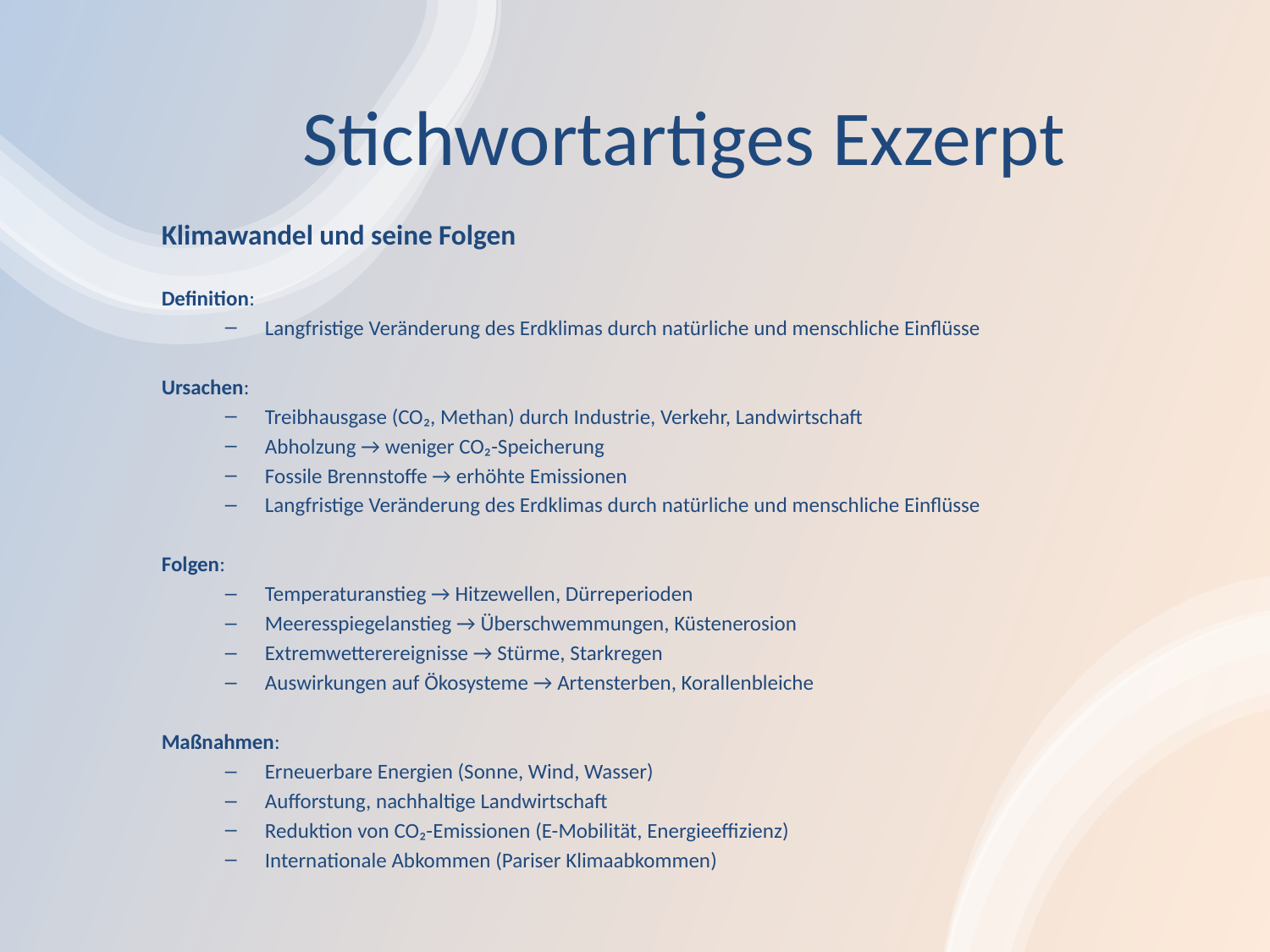

# Stichwortartiges Exzerpt
Klimawandel und seine Folgen

Definition:
Langfristige Veränderung des Erdklimas durch natürliche und menschliche Einflüsse

Ursachen:
Treibhausgase (CO₂, Methan) durch Industrie, Verkehr, Landwirtschaft
Abholzung → weniger CO₂-Speicherung
Fossile Brennstoffe → erhöhte Emissionen
Langfristige Veränderung des Erdklimas durch natürliche und menschliche Einflüsse

Folgen:
Temperaturanstieg → Hitzewellen, Dürreperioden
Meeresspiegelanstieg → Überschwemmungen, Küstenerosion
Extremwetterereignisse → Stürme, Starkregen
Auswirkungen auf Ökosysteme → Artensterben, Korallenbleiche

Maßnahmen:
Erneuerbare Energien (Sonne, Wind, Wasser)
Aufforstung, nachhaltige Landwirtschaft
Reduktion von CO₂-Emissionen (E-Mobilität, Energieeffizienz)
Internationale Abkommen (Pariser Klimaabkommen)